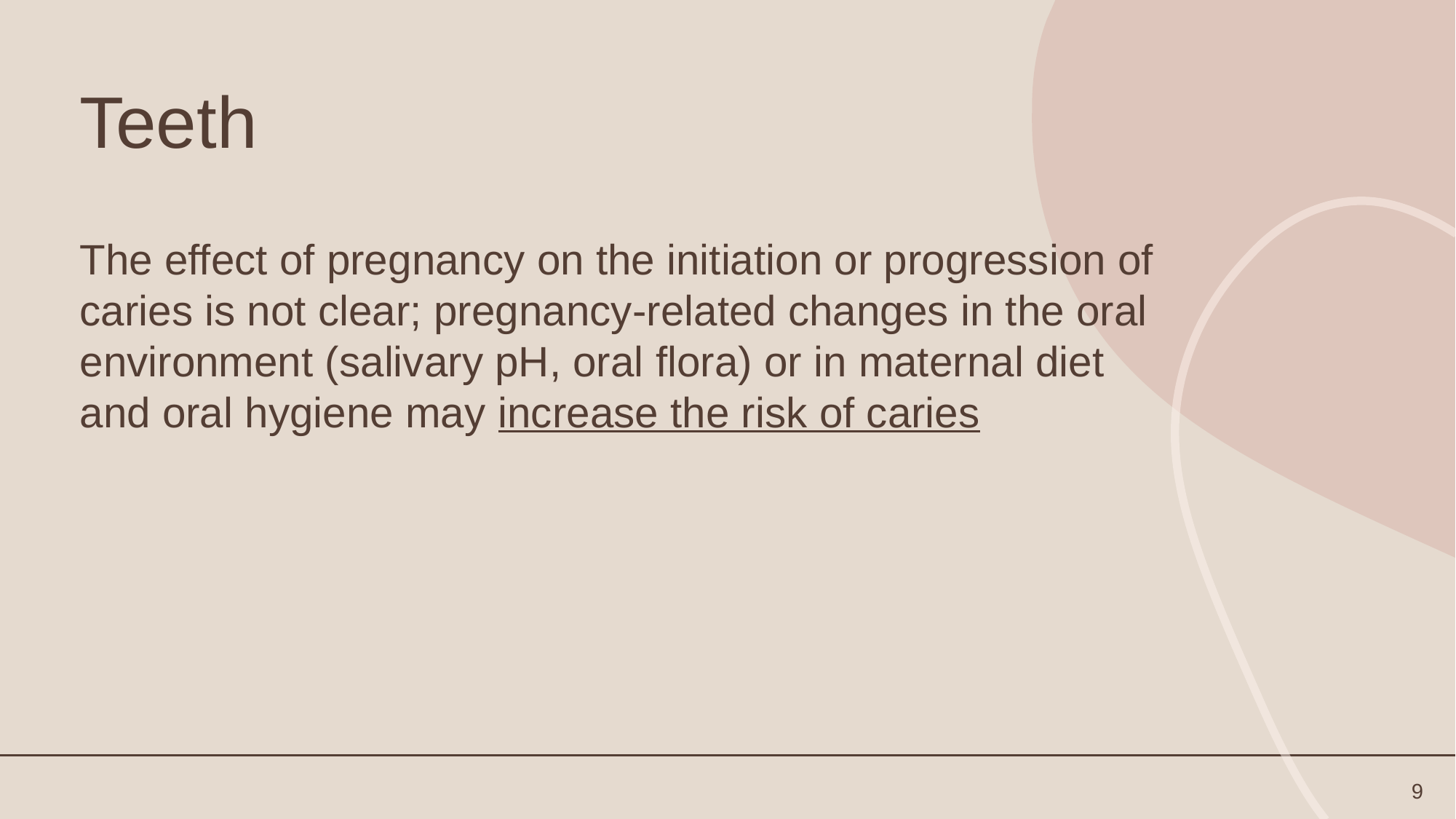

# Teeth
The effect of pregnancy on the initiation or progression of caries is not clear; pregnancy-related changes in the oral environment (salivary pH, oral flora) or in maternal diet and oral hygiene may increase the risk of caries
9